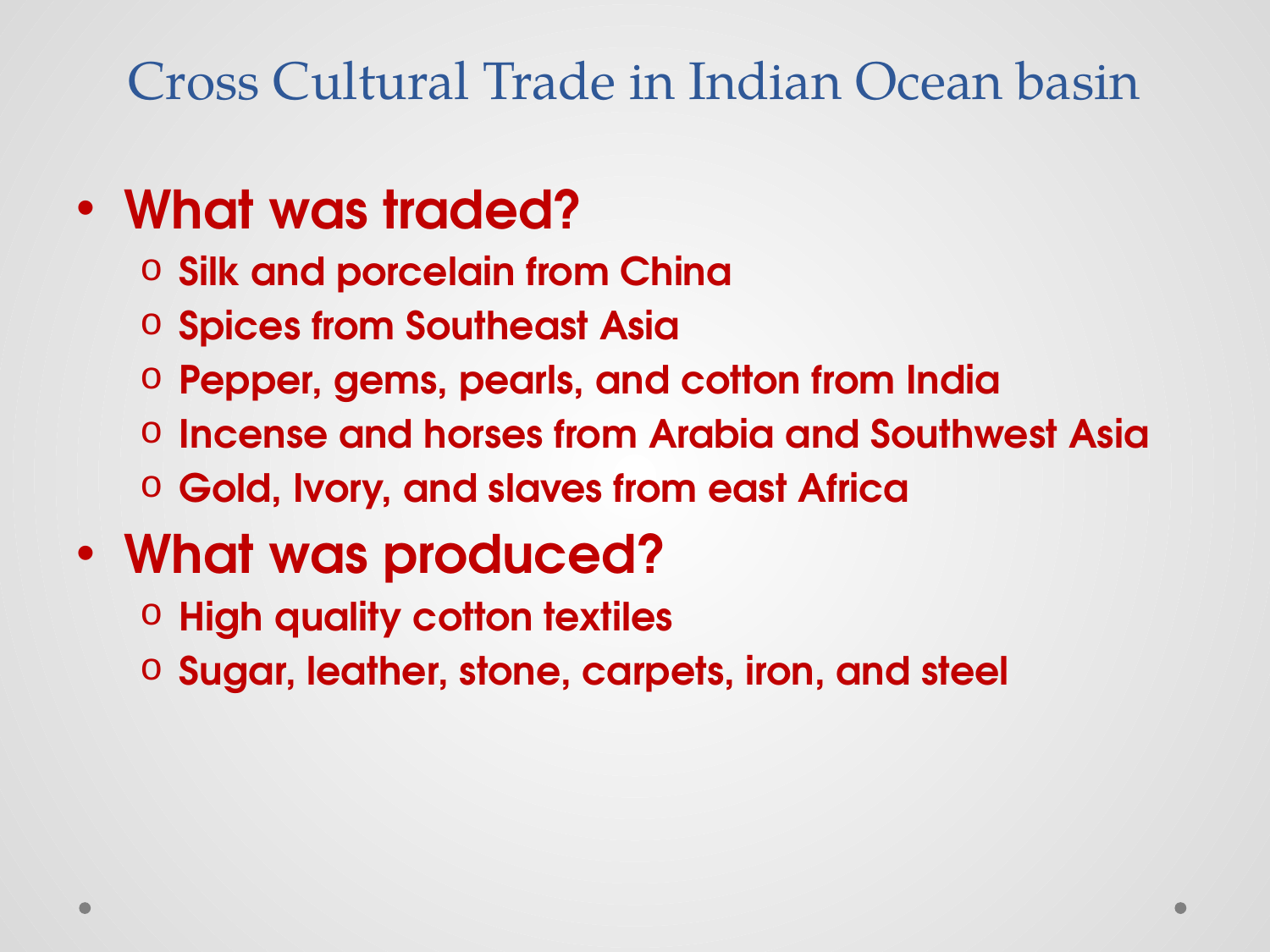

# Cross Cultural Trade in Indian Ocean basin
What was traded?
Silk and porcelain from China
Spices from Southeast Asia
Pepper, gems, pearls, and cotton from India
Incense and horses from Arabia and Southwest Asia
Gold, Ivory, and slaves from east Africa
What was produced?
High quality cotton textiles
Sugar, leather, stone, carpets, iron, and steel